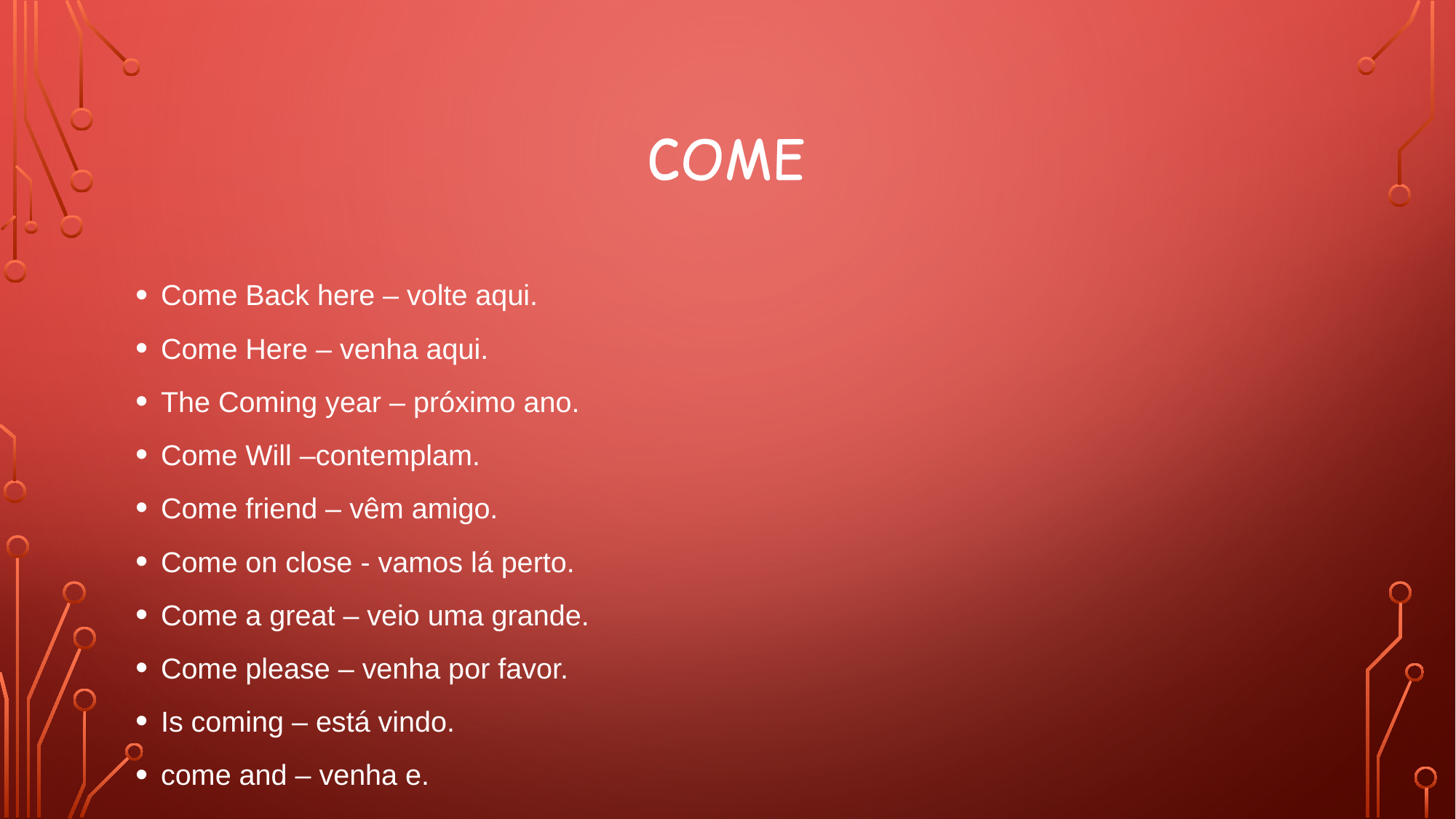

# Come
Come Back here – volte aqui.
Come Here – venha aqui.
The Coming year – próximo ano.
Come Will –contemplam.
Come friend – vêm amigo.
Come on close - vamos lá perto.
Come a great – veio uma grande.
Come please – venha por favor.
Is coming – está vindo.
come and – venha e.